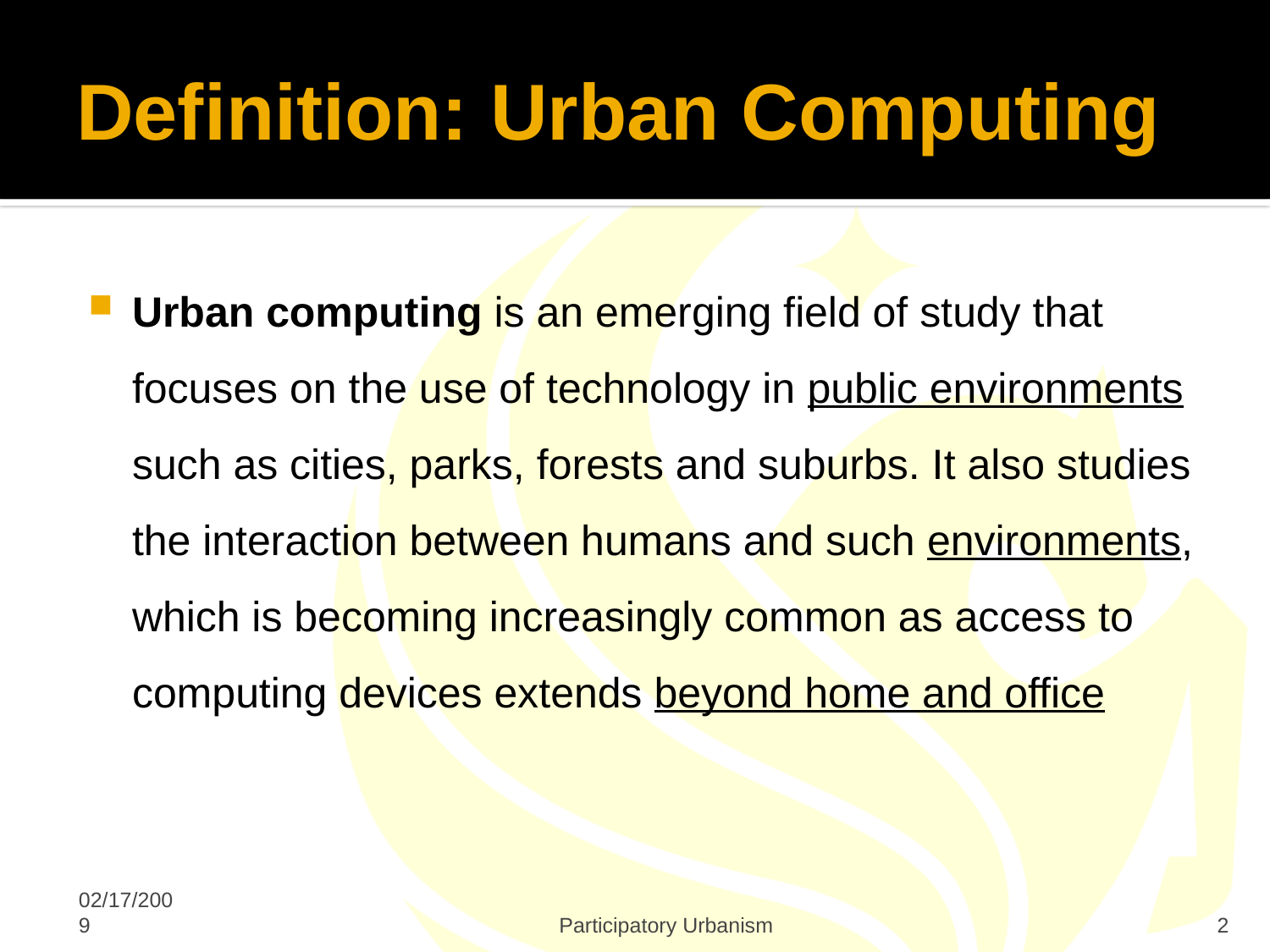

# Definition: Urban Computing
Urban computing is an emerging field of study that focuses on the use of technology in public environments such as cities, parks, forests and suburbs. It also studies the interaction between humans and such environments, which is becoming increasingly common as access to computing devices extends beyond home and office
02/17/2009
Participatory Urbanism
2